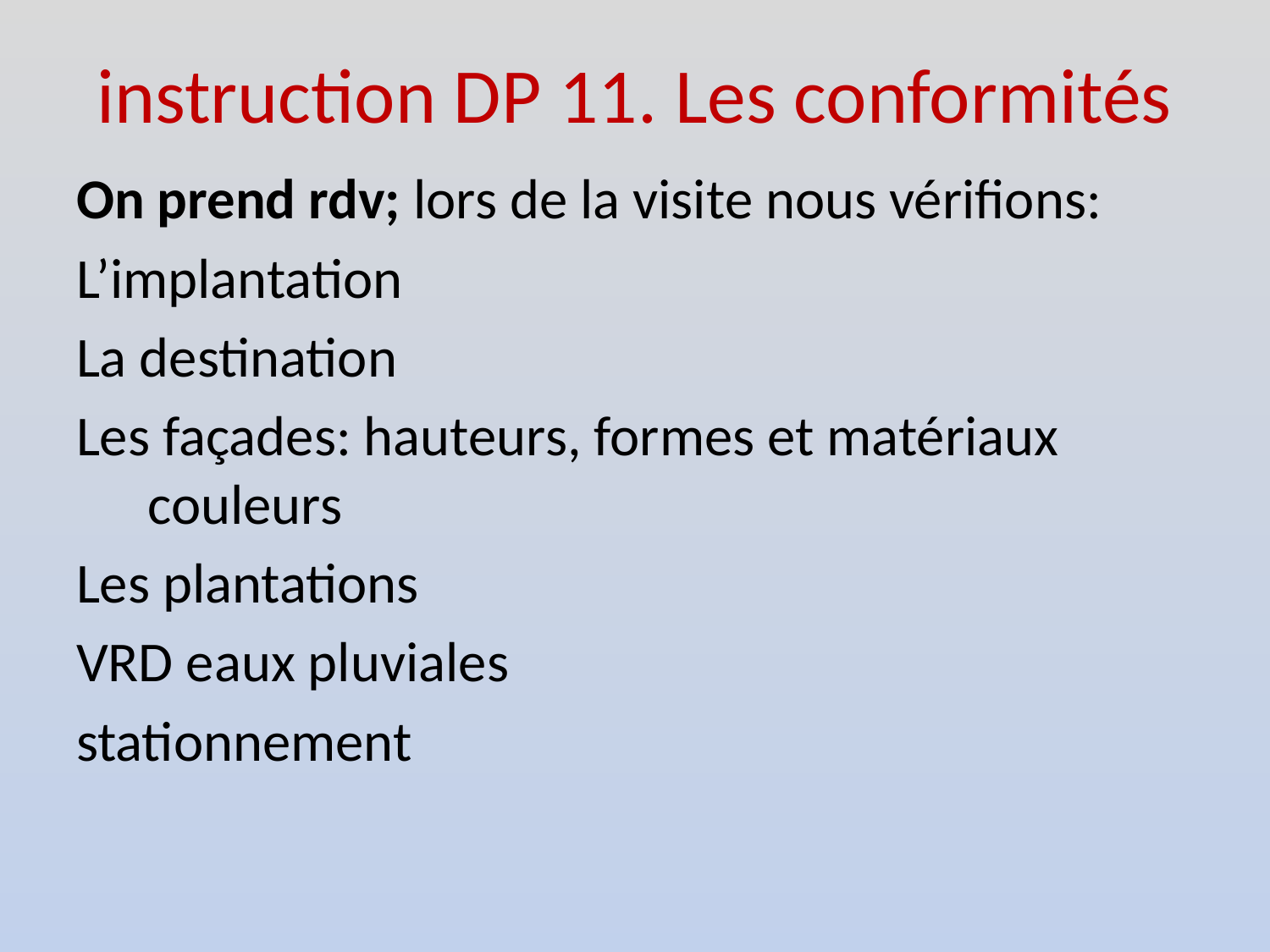

# instruction DP 11. Les conformités
On prend rdv; lors de la visite nous vérifions:
L’implantation
La destination
Les façades: hauteurs, formes et matériaux couleurs
Les plantations
VRD eaux pluviales
stationnement